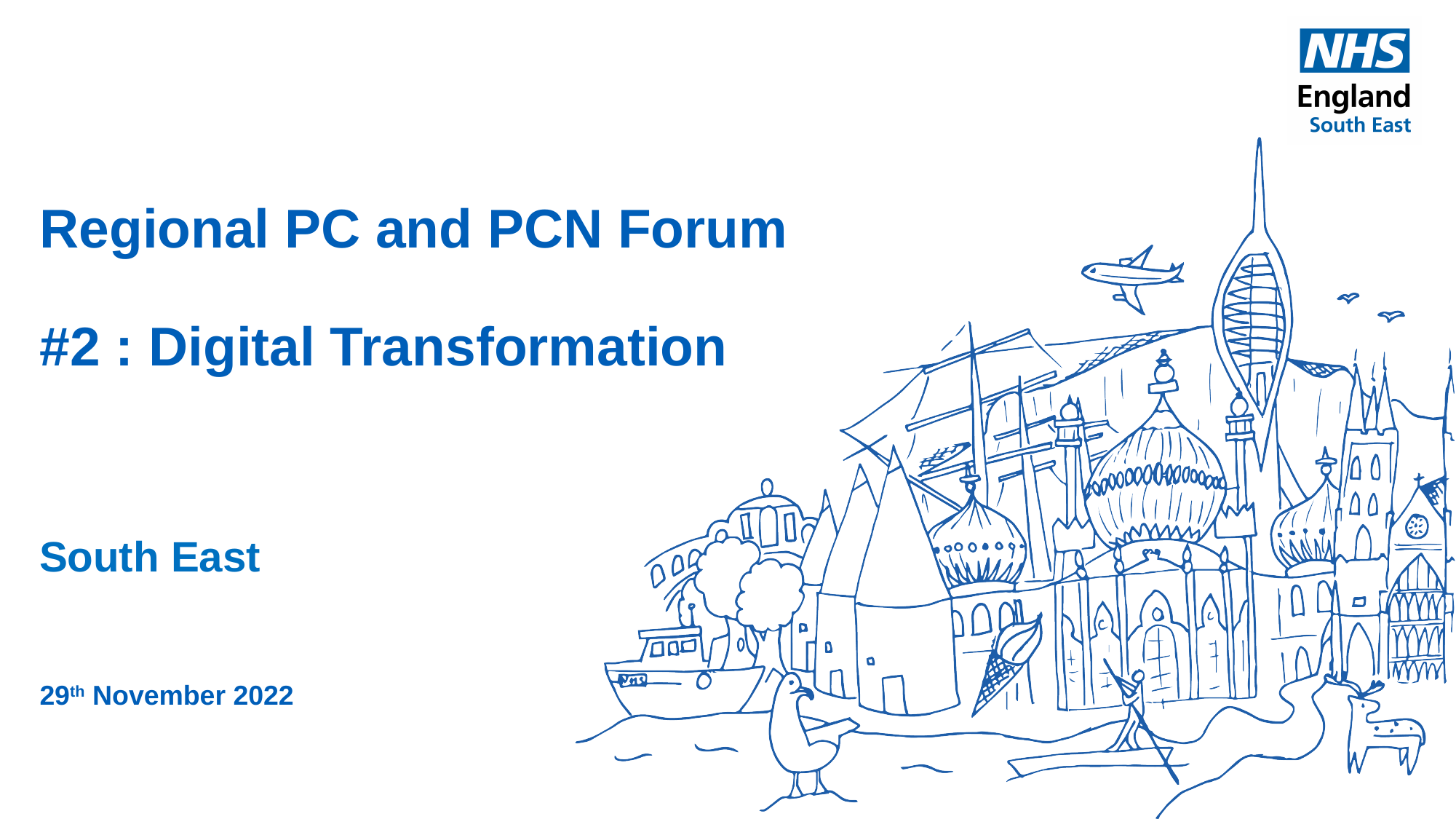

# Regional PC and PCN Forum #2 : Digital Transformation
South East
29th November 2022